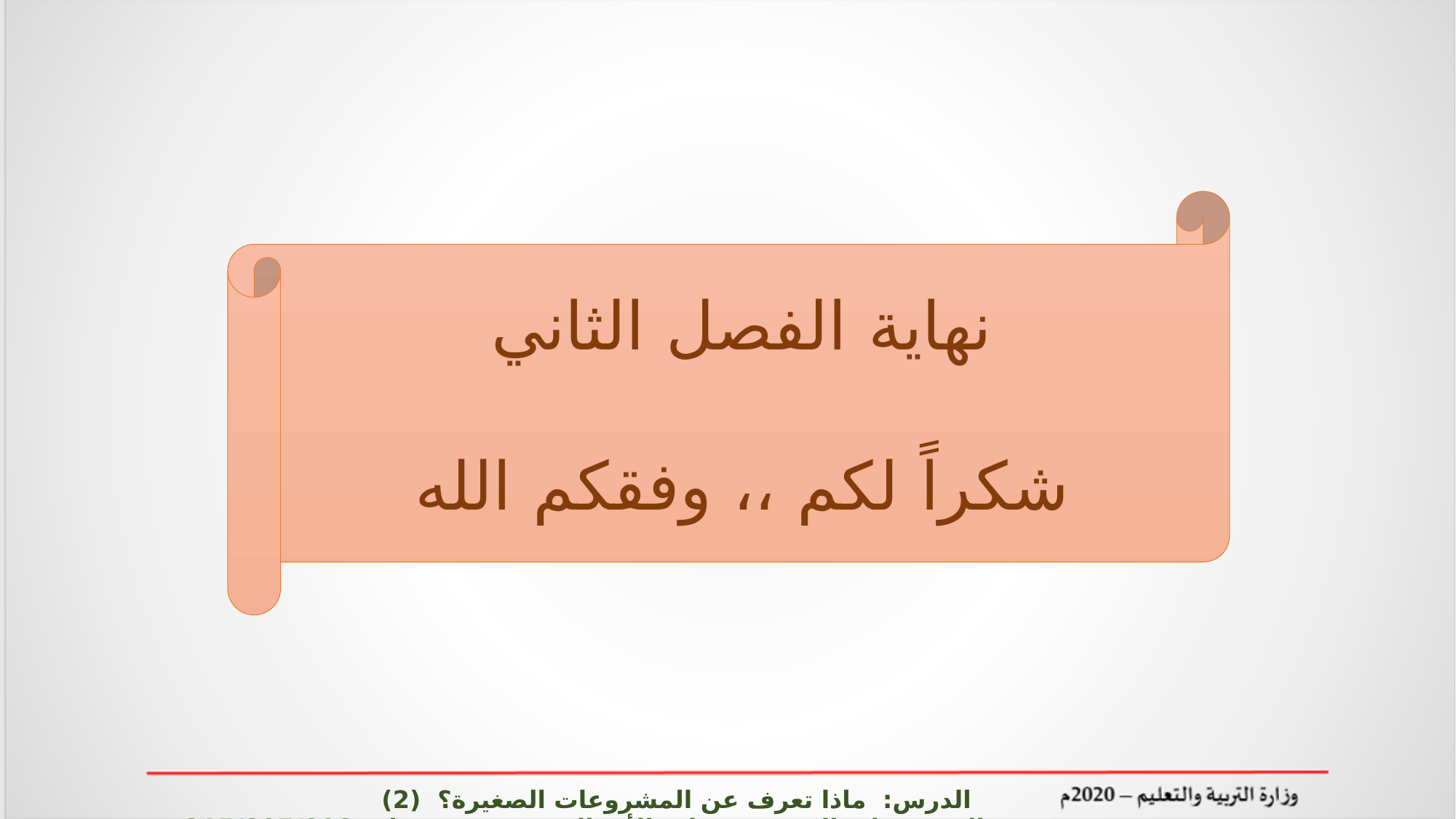

نهاية الفصل الثاني

شكراً لكم ،، وفقكم الله

الدرس:  ماذا تعرف عن المشروعات الصغيرة؟  (2)                       المشروعات الصغيرة وريادة الأعمال                    ادر 215/805/808